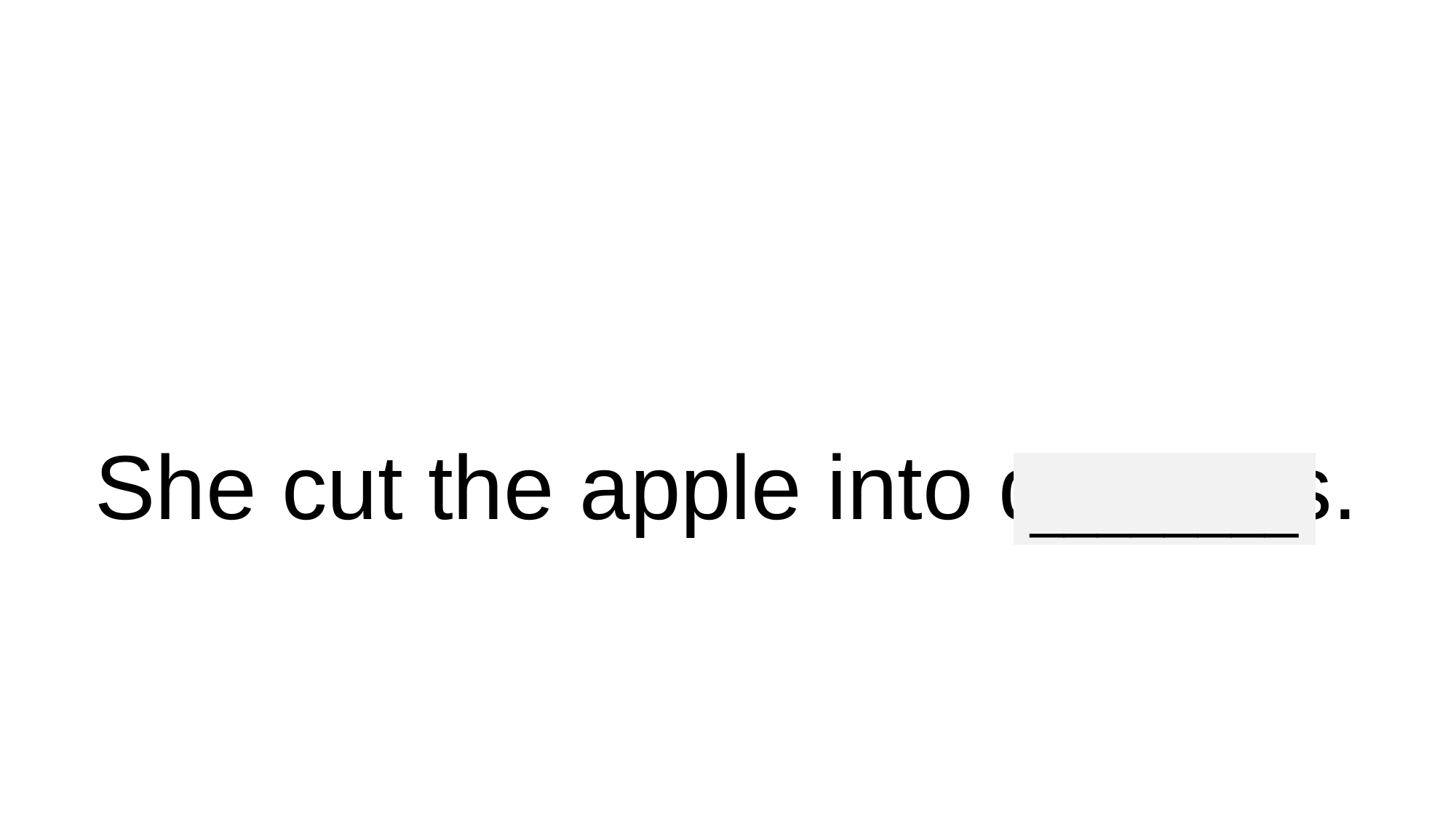

# She cut the apple into quarters.
________